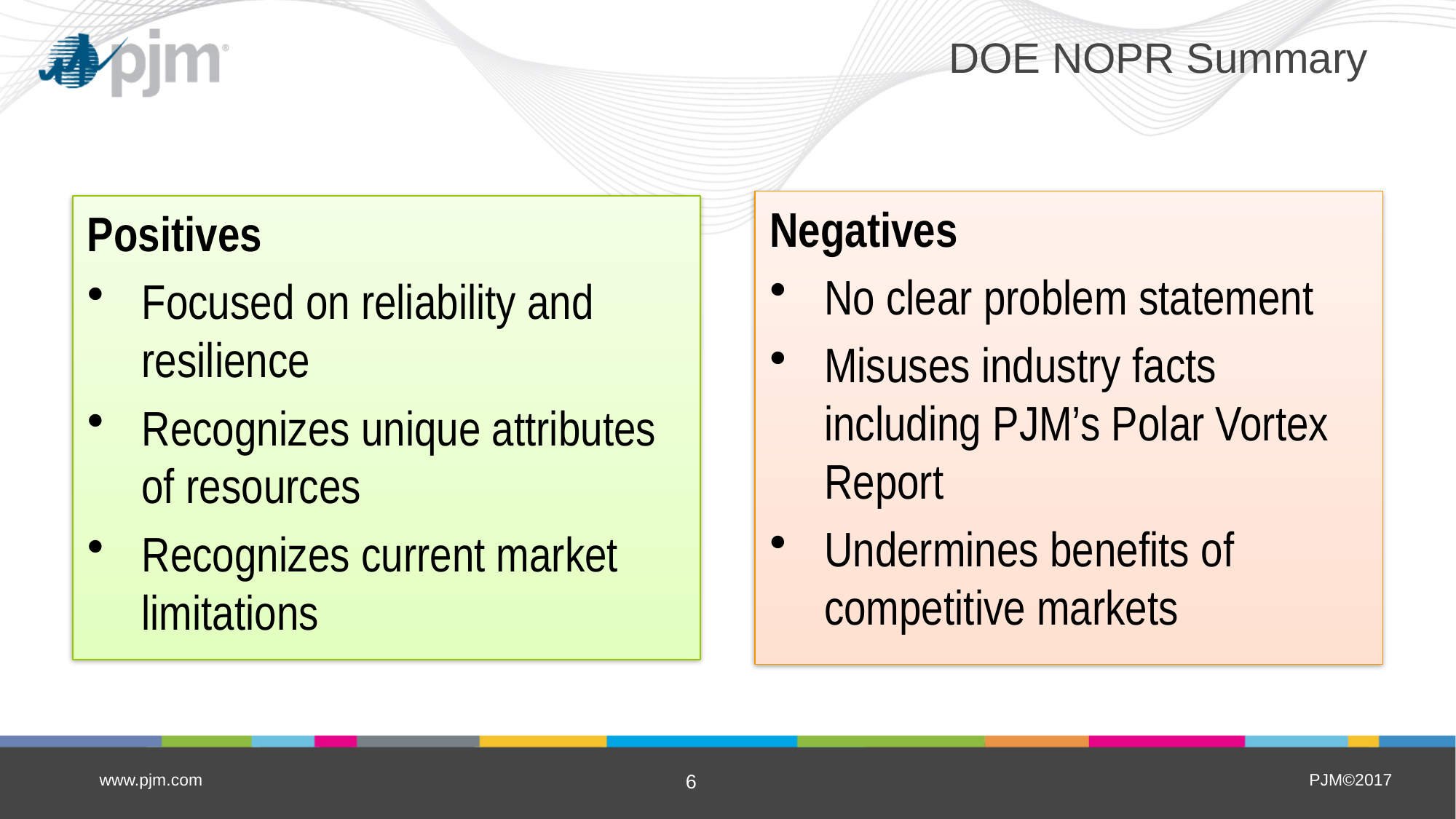

# DOE NOPR Summary
Negatives
No clear problem statement
Misuses industry facts including PJM’s Polar Vortex Report
Undermines benefits of competitive markets
Positives
Focused on reliability and resilience
Recognizes unique attributes of resources
Recognizes current market limitations
www.pjm.com